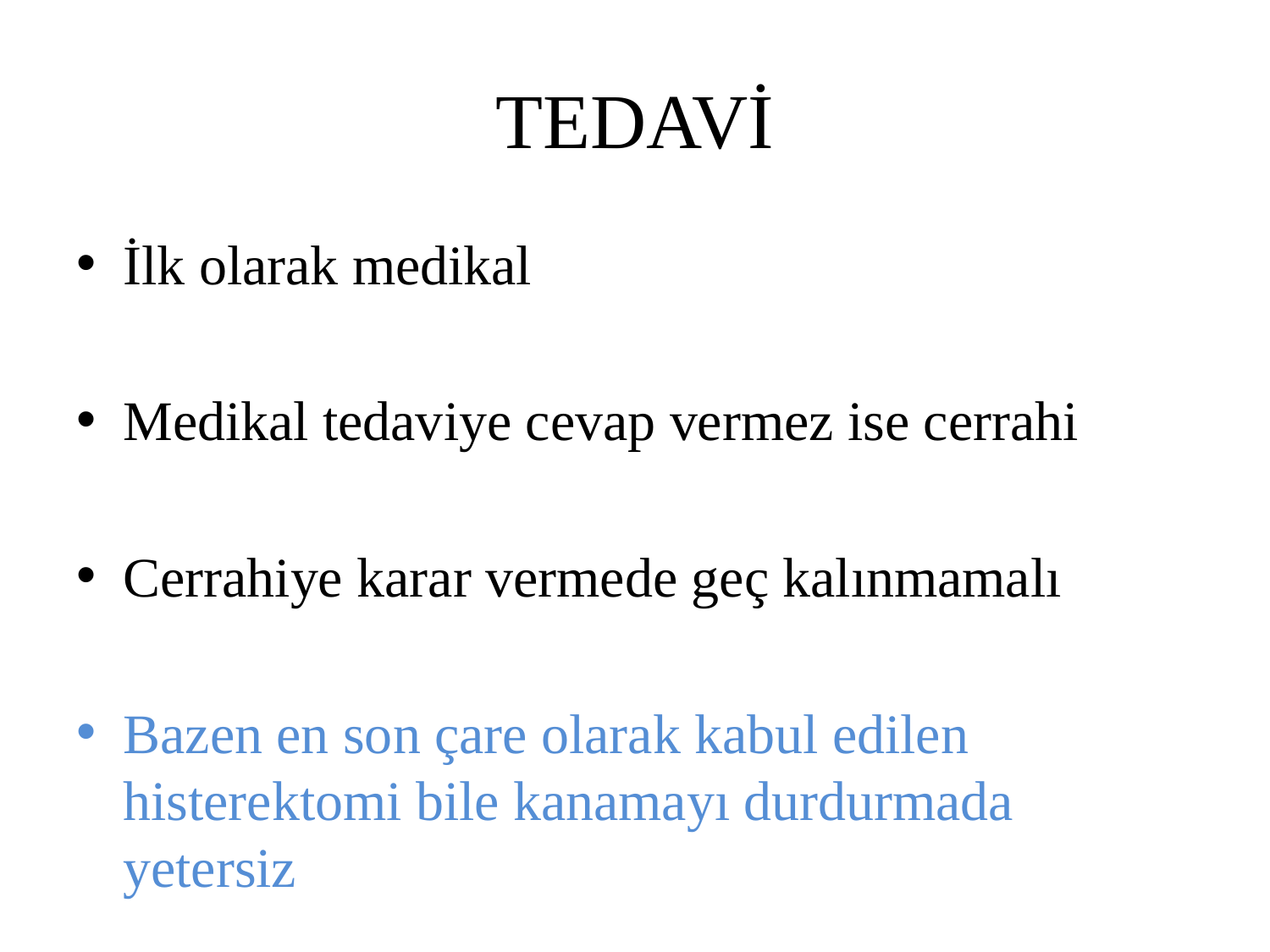

# TEDAVİ
İlk olarak medikal

Medikal tedaviye cevap vermez ise cerrahi

Cerrahiye karar vermede geç kalınmamalı

Bazen en son çare olarak kabul edilen histerektomi bile kanamayı durdurmada yetersiz